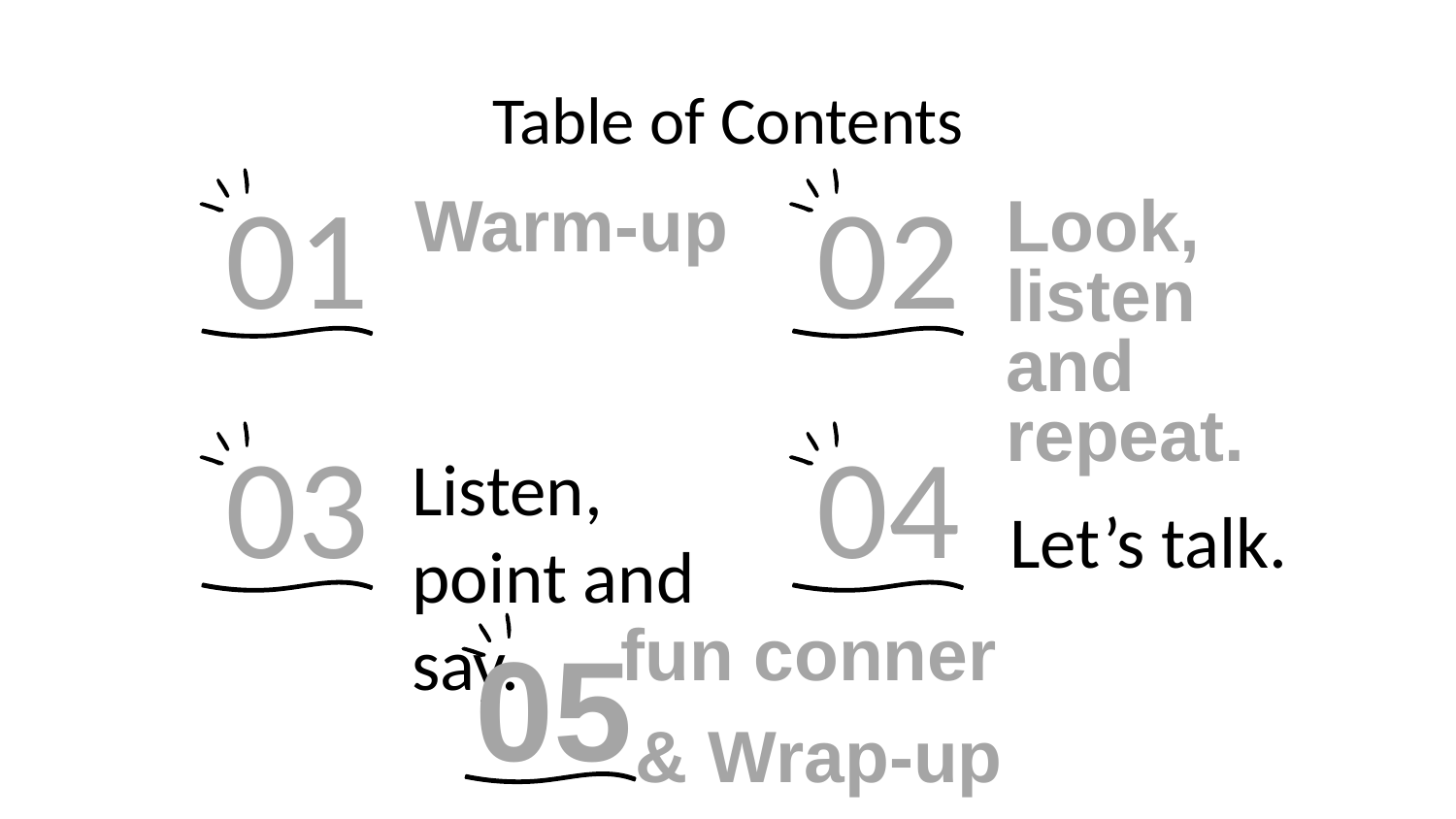

# Table of Contents

Warm-up
Look, listen and repeat.
01
02

Listen, point and say.
03
04
Let’s talk.

fun conner
& Wrap-up
05